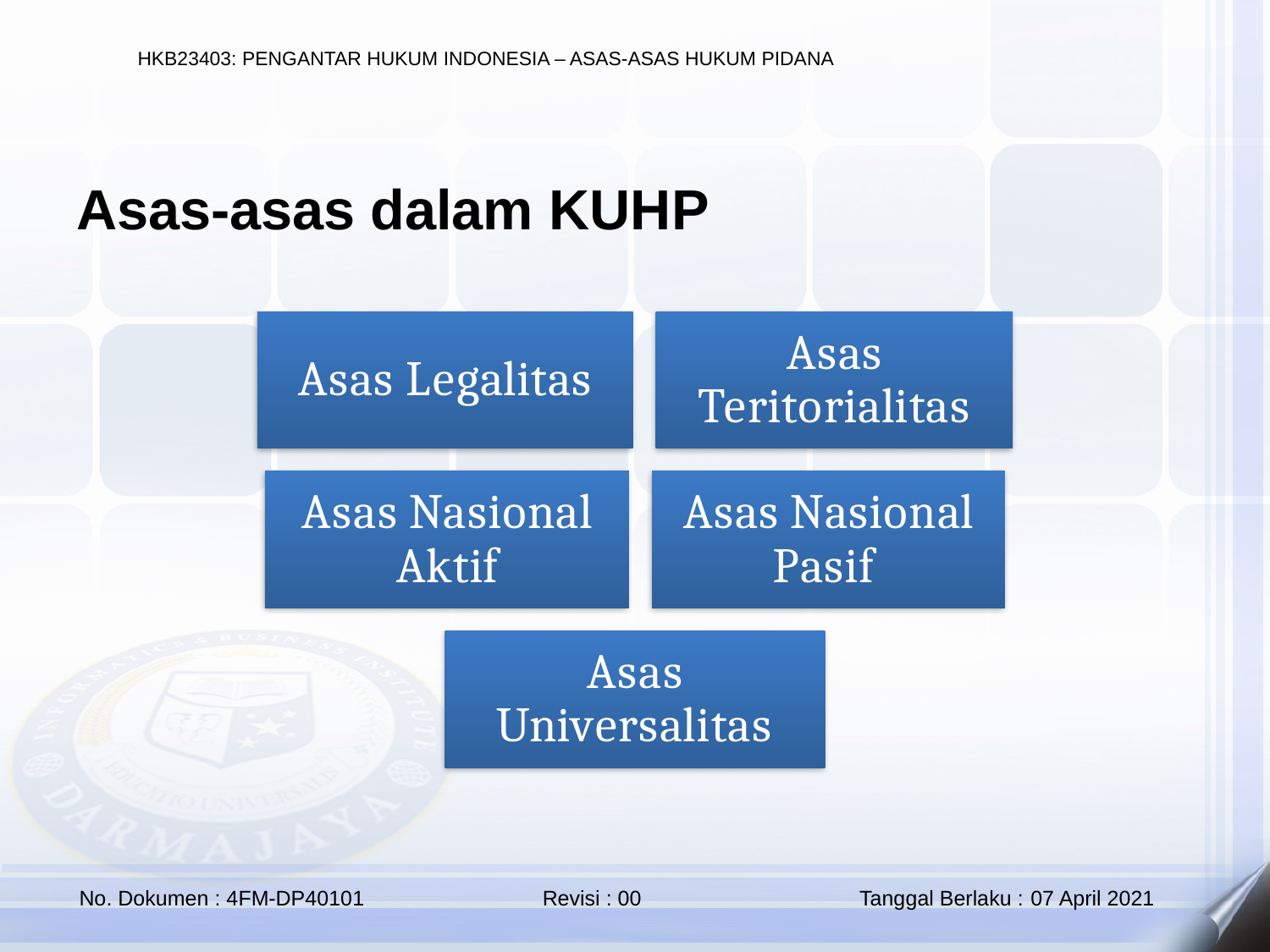

Asas-asas dalam KUHP

Asas Legalitas
Asas Teritorialitas
Asas Nasional Aktif
Asas Nasional Pasif
Asas Universalitas